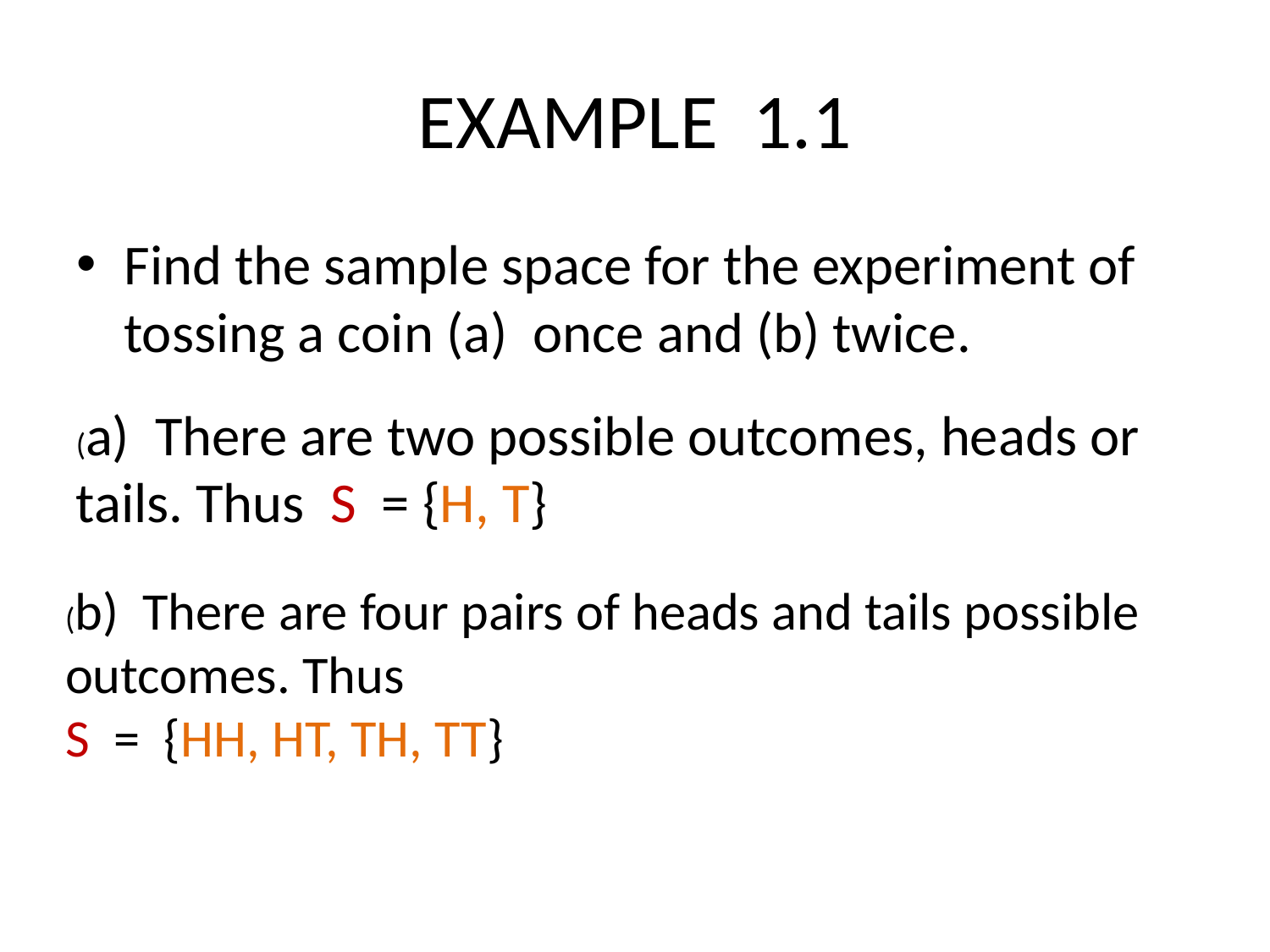

# EXAMPLE  1.1
Find the sample space for the experiment of  tossing a coin (a)  once and (b) twice.
(a)  There are two possible outcomes, heads or tails. Thus  S  = {H, T}

(b)  There are four pairs of heads and tails possible outcomes. Thus
S  =  {HH, HT, TH, TT}